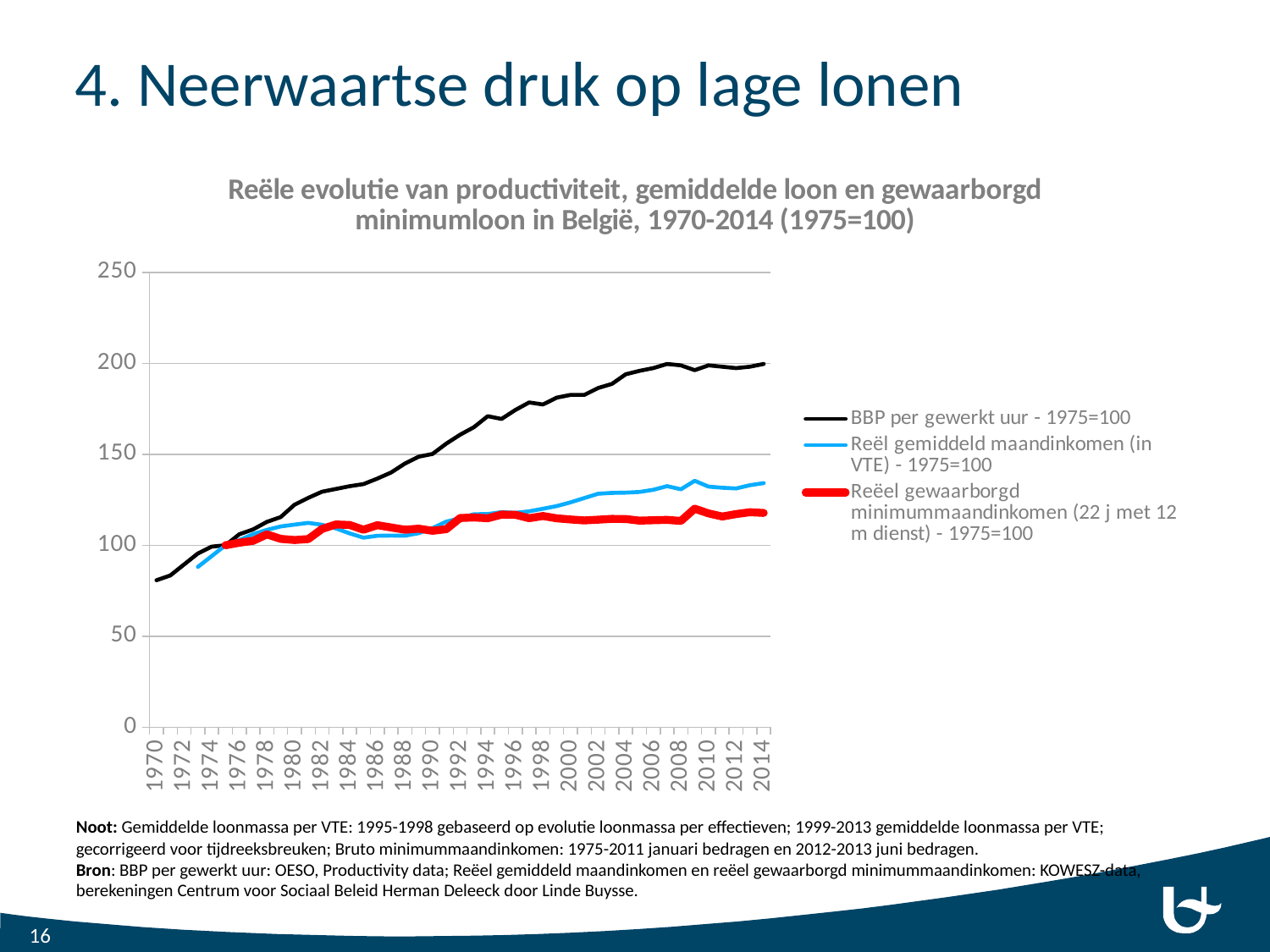

# 4. Neerwaartse druk op lage lonen

### Chart: Reële evolutie van productiviteit, gemiddelde loon en gewaarborgd minimumloon in België, 1970-2014 (1975=100)

| Category | BBP per gewerkt uur - 1975=100 | Reël gemiddeld maandinkomen (in VTE) - 1975=100 | Reëel gewaarborgd minimummaandinkomen (22 j met 12 m dienst) - 1975=100 |
|---|---|---|---|
| 1970 | 80.75471698113206 | None | None |
| 1971 | 83.39622641509435 | None | None |
| 1972 | 89.43396226415095 | None | None |
| 1973 | 95.47169811320755 | 88.09685779073536 | None |
| 1974 | 99.24528301886792 | 94.02332361516035 | None |
| 1975 | 100.0 | 100.0 | 100.0 |
| 1976 | 106.0377358490566 | 102.8061224489796 | 101.39960053145623 |
| 1977 | 108.67924528301887 | 106.07142857142857 | 102.43686434455104 |
| 1978 | 112.83018867924528 | 108.43577907353416 | 105.97818845753903 |
| 1979 | 115.47169811320754 | 110.34054097829609 | 103.5117421041947 |
| 1980 | 122.26415094339622 | 111.32653061224491 | 102.87134972406076 |
| 1981 | 126.0377358490566 | 112.28134110787171 | 103.40189739780922 |
| 1982 | 129.43396226415095 | 111.25364431486882 | 108.96896923768978 |
| 1983 | 130.9433962264151 | 109.24846128927761 | 111.40034753846773 |
| 1984 | 132.45283018867926 | 106.49983803045026 | 111.12738654797816 |
| 1985 | 133.58490566037736 | 104.15451895043732 | 108.5247704148499 |
| 1986 | 136.60377358490567 | 105.21379980563654 | 111.0274113634828 |
| 1987 | 140.0 | 105.30045351473922 | 109.7728643424265 |
| 1988 | 144.9056603773585 | 105.21784904437965 | 108.51831732137018 |
| 1989 | 148.67924528301884 | 106.64034661483642 | 109.09576679207456 |
| 1990 | 150.188679245283 | 109.41690962099126 | 107.94717290852547 |
| 1991 | 155.84905660377356 | 112.9693067703272 | 108.8383637306509 |
| 1992 | 160.75471698113208 | 114.79956268221576 | 114.96359910741765 |
| 1993 | 164.9056603773585 | 117.04729510851959 | 115.2625498488612 |
| 1994 | 170.94339622641508 | 117.13435374149661 | 114.83953251224979 |
| 1995 | 169.43396226415092 | 118.18229672821508 | 116.8107610956285 |
| 1996 | 174.33962264150944 | 117.80045351473922 | 116.73963373271789 |
| 1997 | 178.49056603773585 | 118.63216715257532 | 114.87079329429679 |
| 1998 | 177.35849056603774 | 120.04697116942016 | 116.05434697611712 |
| 1999 | 181.13207547169813 | 121.51967930029156 | 114.7725344133909 |
| 2000 | 182.64150943396226 | 123.57628765792032 | 114.1555517734355 |
| 2001 | 182.64150943396226 | 125.93901846452869 | 113.63810213481756 |
| 2002 | 186.41509433962264 | 128.30620343375446 | 114.04011023617664 |
| 2003 | 188.67924528301887 | 128.76579203109816 | 114.49528571474004 |
| 2004 | 193.96226415094338 | 128.88645934564303 | 114.39109522682571 |
| 2005 | 195.8490566037736 | 129.2828798185941 | 113.51639006957488 |
| 2006 | 197.35849056603772 | 130.4737609329446 | 113.74540747529034 |
| 2007 | 199.62264150943398 | 132.48096857790733 | 113.94710269001773 |
| 2008 | 198.8679245283019 | 130.72967282150958 | 113.35506740147876 |
| 2009 | 196.22641509433961 | 135.4065435698089 | 120.08227311266435 |
| 2010 | 198.8679245283019 | 132.23356009070298 | 117.50897886063908 |
| 2011 | 198.11320754716982 | 131.60025915127957 | 115.7702629457293 |
| 2012 | 197.35849056603772 | 131.19857466796242 | 117.12196458539532 |
| 2013 | 198.11320754716982 | 132.9770003239391 | 118.14641127909016 |
| 2014 | 199.62264150943398 | 134.15127955944283 | 117.74405634648171 |
Noot: Gemiddelde loonmassa per VTE: 1995-1998 gebaseerd op evolutie loonmassa per effectieven; 1999-2013 gemiddelde loonmassa per VTE; gecorrigeerd voor tijdreeksbreuken; Bruto minimummaandinkomen: 1975-2011 januari bedragen en 2012-2013 juni bedragen.
Bron: BBP per gewerkt uur: OESO, Productivity data; Reëel gemiddeld maandinkomen en reëel gewaarborgd minimummaandinkomen: KOWESZ-data, berekeningen Centrum voor Sociaal Beleid Herman Deleeck door Linde Buysse.
16